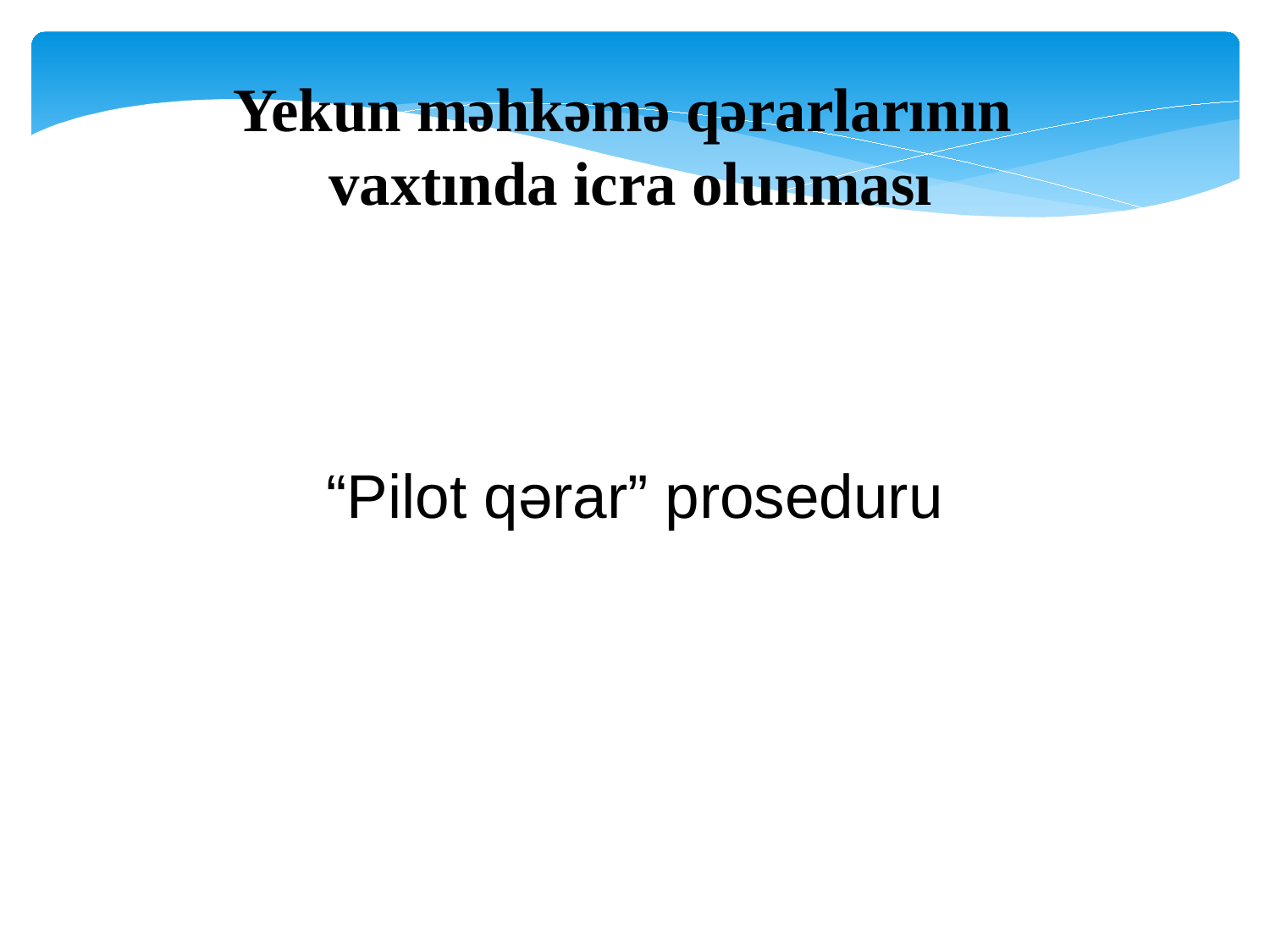

Yekun məhkəmə qərarlarının
vaxtında icra olunması
“Pilot qərar” proseduru